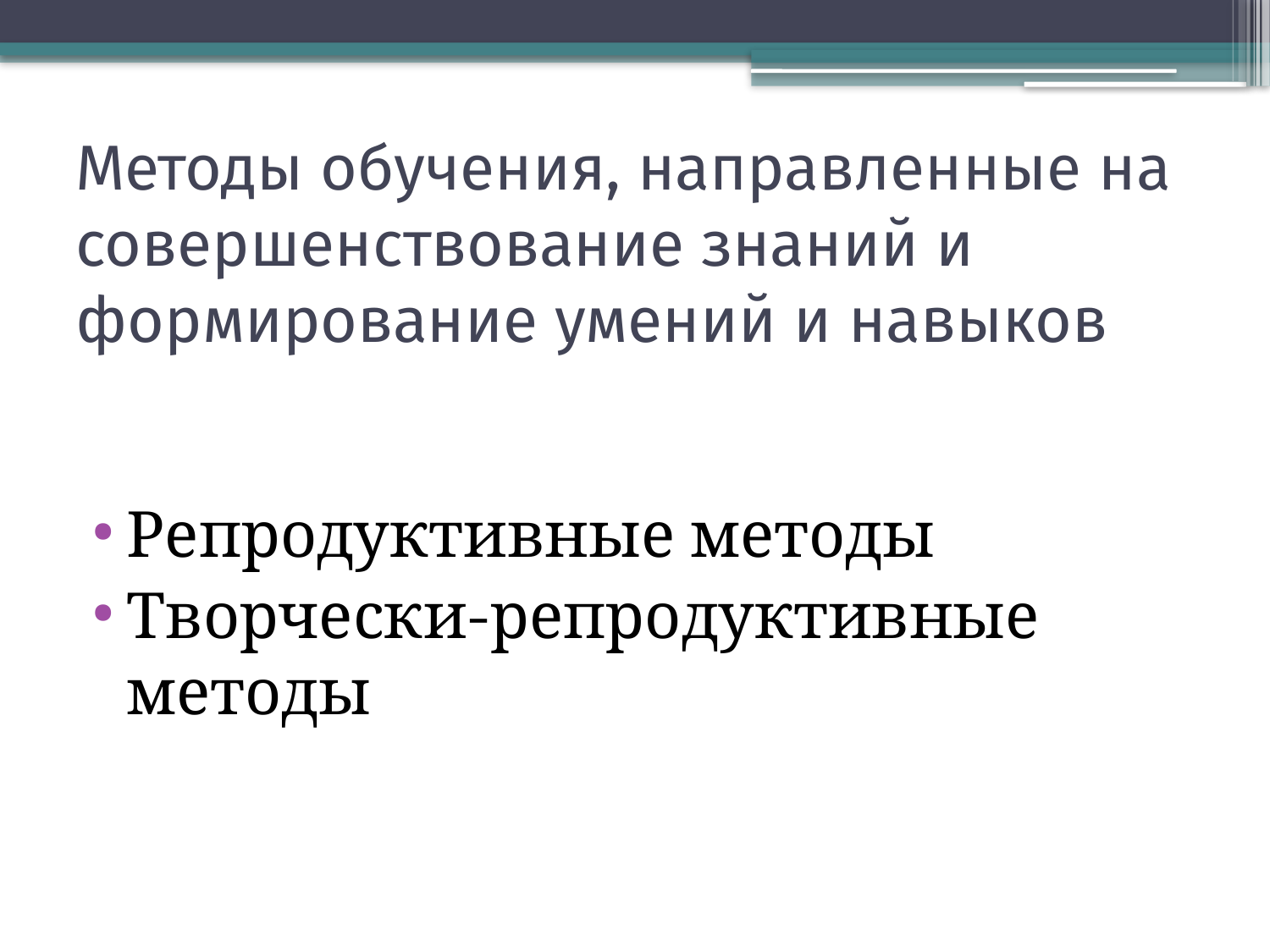

# Методы обучения, направленные на совершенствование знаний и формирование умений и навыков

Репродуктивные методы
Творчески-репродуктивные методы